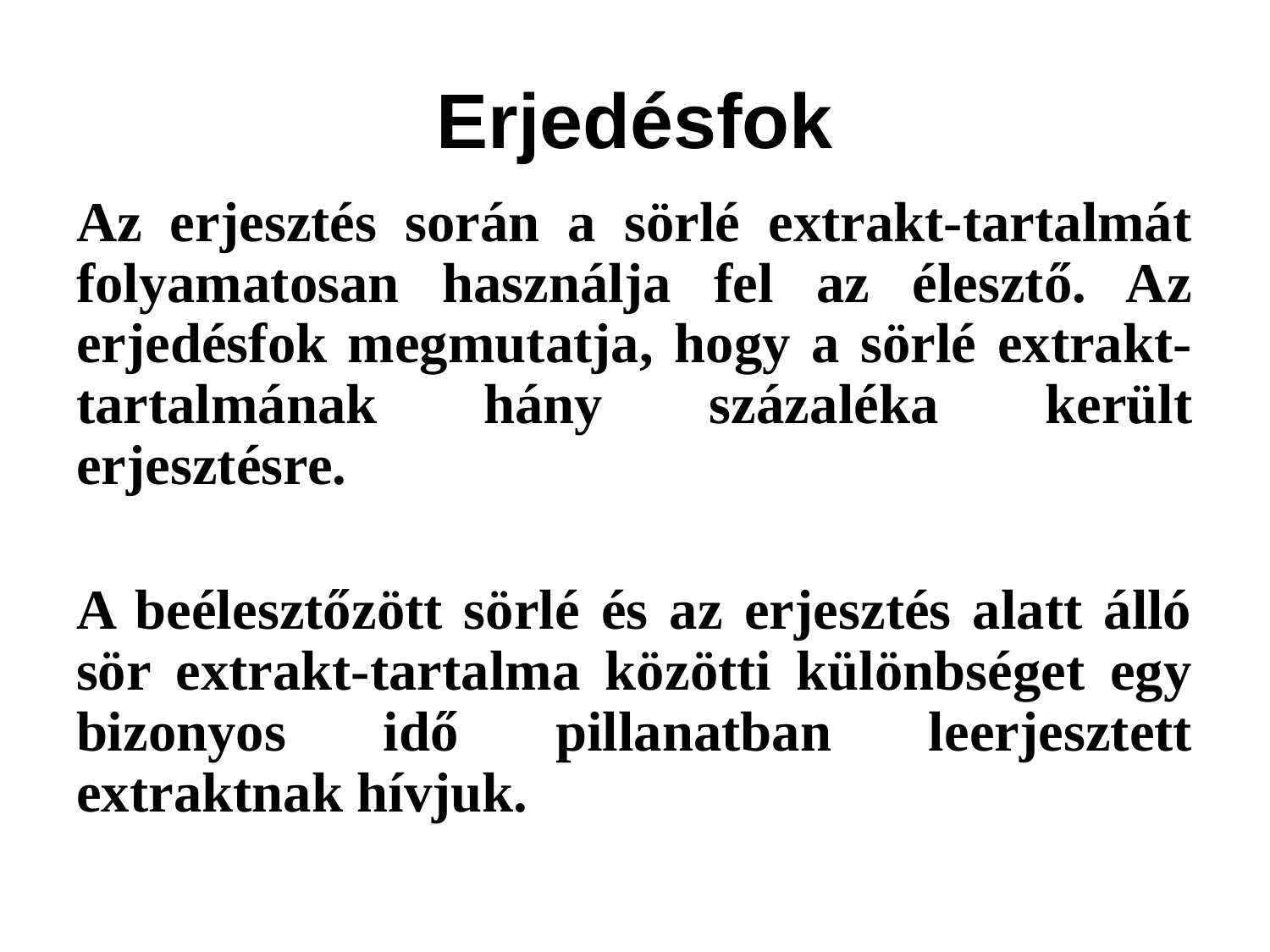

# Erjedésfok
Az erjesztés során a sörlé extrakt-tartalmát folyamatosan használja fel az élesztő. Az erjedésfok megmutatja, hogy a sörlé extrakt-tartalmának hány százaléka került erjesztésre.

A beélesztőzött sörlé és az erjesztés alatt álló sör extrakt-tartalma közötti különbséget egy bizonyos idő pillanatban leerjesztett extraktnak hívjuk.